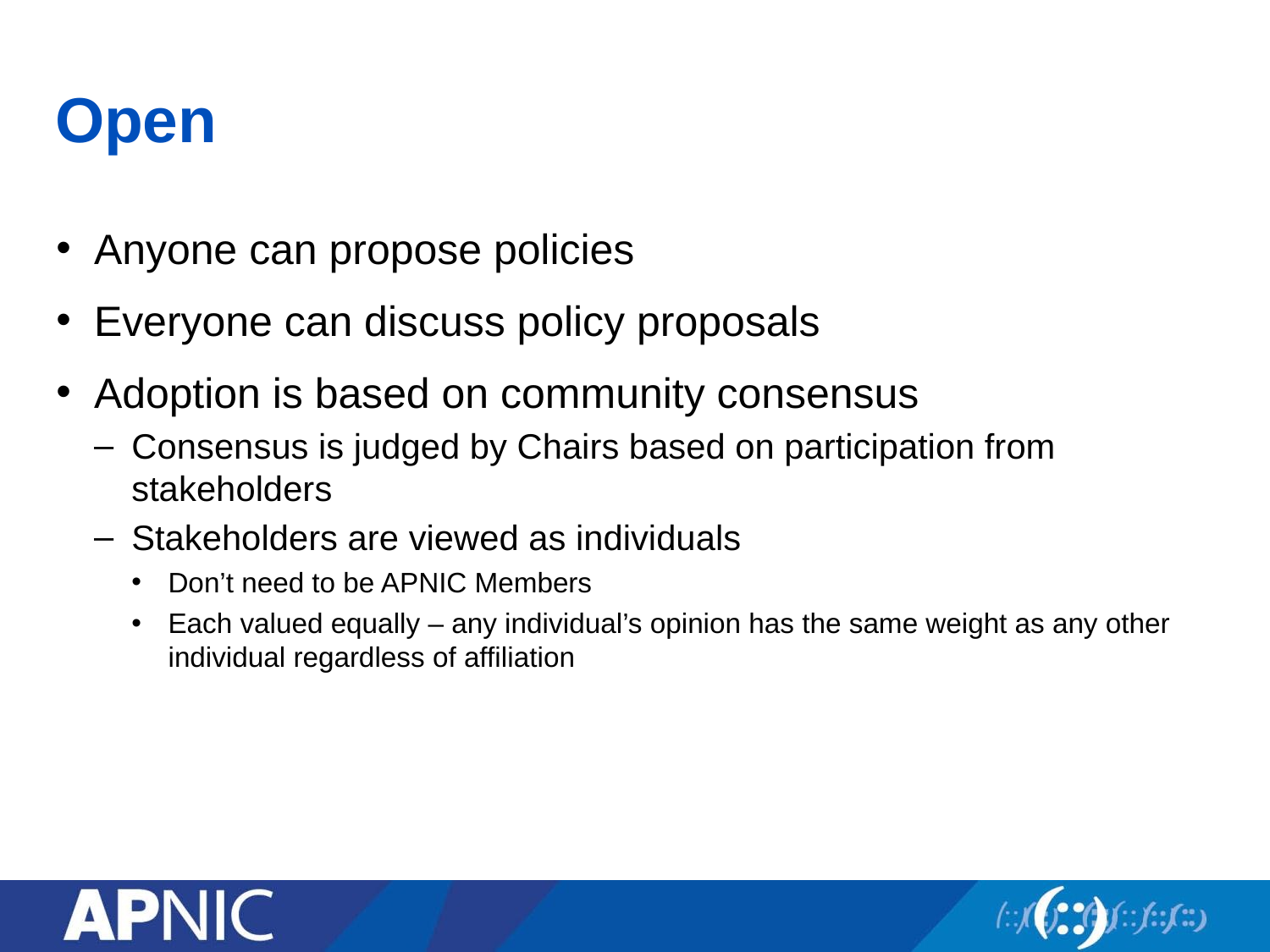

# Open
Anyone can propose policies
Everyone can discuss policy proposals
Adoption is based on community consensus
Consensus is judged by Chairs based on participation from stakeholders
Stakeholders are viewed as individuals
Don’t need to be APNIC Members
Each valued equally – any individual’s opinion has the same weight as any other individual regardless of affiliation